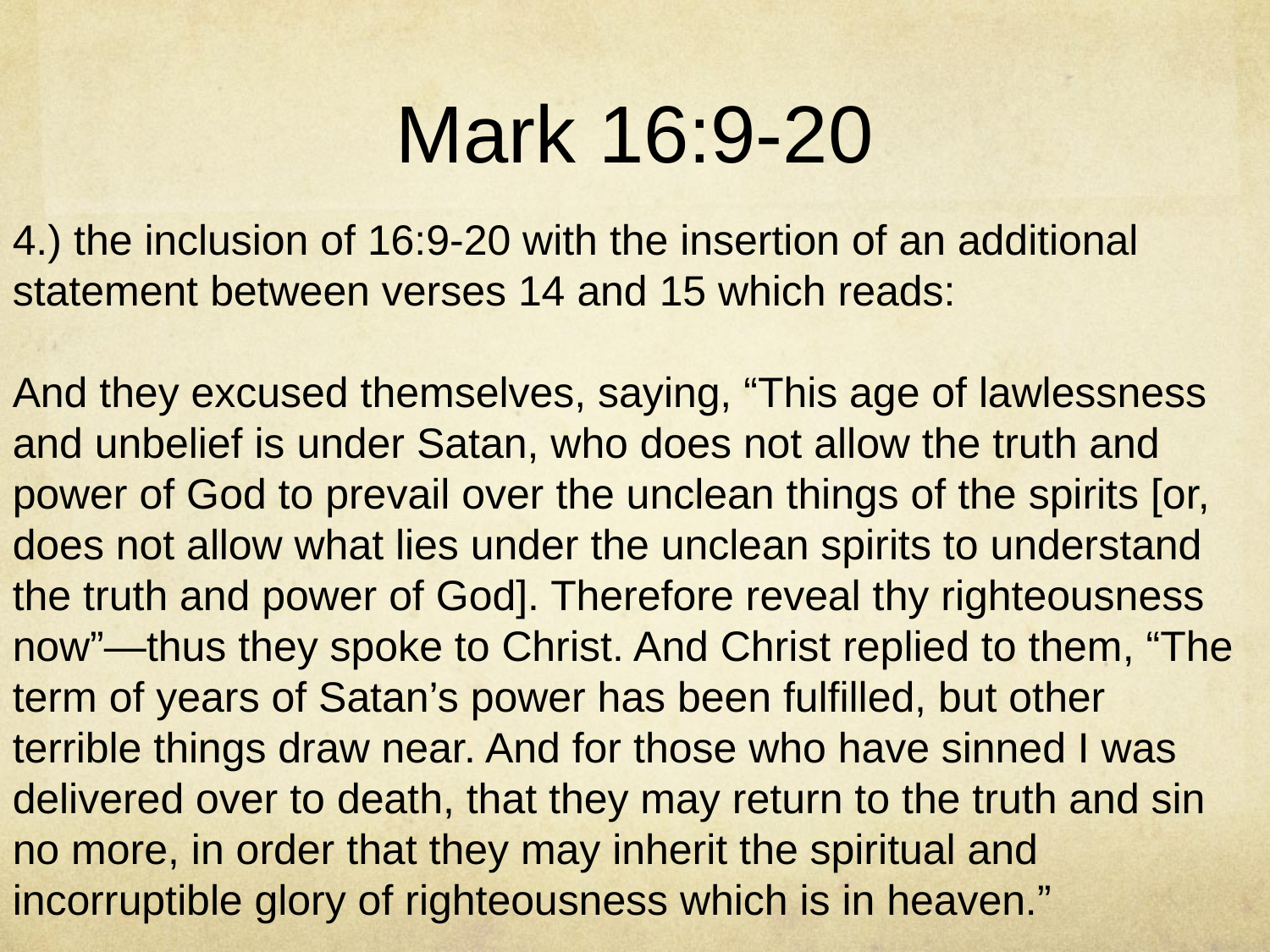

# Mark 16:9-20
4.) the inclusion of 16:9-20 with the insertion of an additional statement between verses 14 and 15 which reads:

And they excused themselves, saying, “This age of lawlessness and unbelief is under Satan, who does not allow the truth and power of God to prevail over the unclean things of the spirits [or, does not allow what lies under the unclean spirits to understand the truth and power of God]. Therefore reveal thy righteousness now”—thus they spoke to Christ. And Christ replied to them, “The term of years of Satan’s power has been fulfilled, but other terrible things draw near. And for those who have sinned I was delivered over to death, that they may return to the truth and sin no more, in order that they may inherit the spiritual and incorruptible glory of righteousness which is in heaven.”